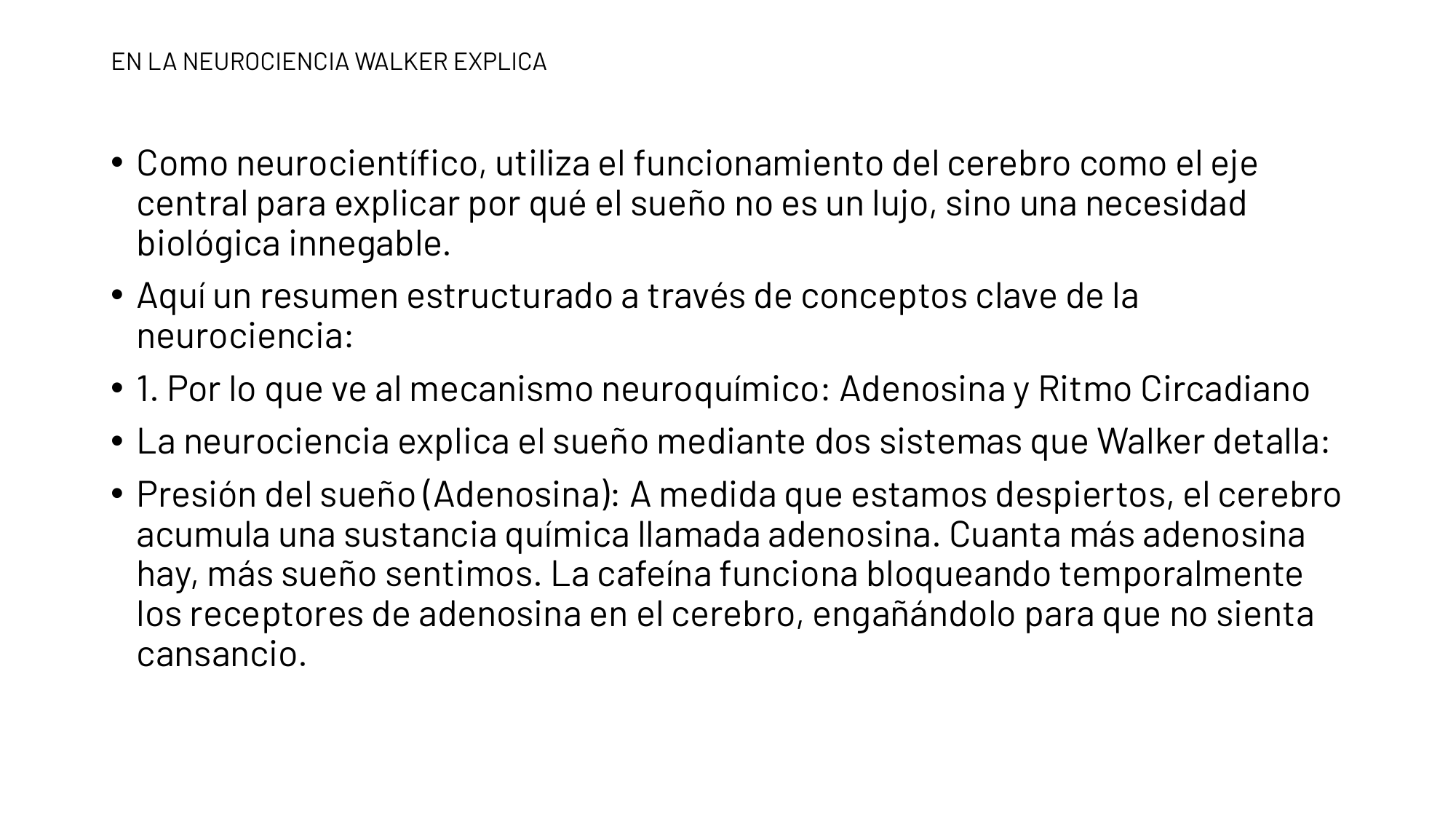

# EN LA NEUROCIENCIA WALKER EXPLICA

Como neurocientífico, utiliza el funcionamiento del cerebro como el eje central para explicar por qué el sueño no es un lujo, sino una necesidad biológica innegable.
Aquí un resumen estructurado a través de conceptos clave de la neurociencia:
1. Por lo que ve al mecanismo neuroquímico: Adenosina y Ritmo Circadiano
La neurociencia explica el sueño mediante dos sistemas que Walker detalla:
Presión del sueño (Adenosina): A medida que estamos despiertos, el cerebro acumula una sustancia química llamada adenosina. Cuanta más adenosina hay, más sueño sentimos. La cafeína funciona bloqueando temporalmente los receptores de adenosina en el cerebro, engañándolo para que no sienta cansancio.